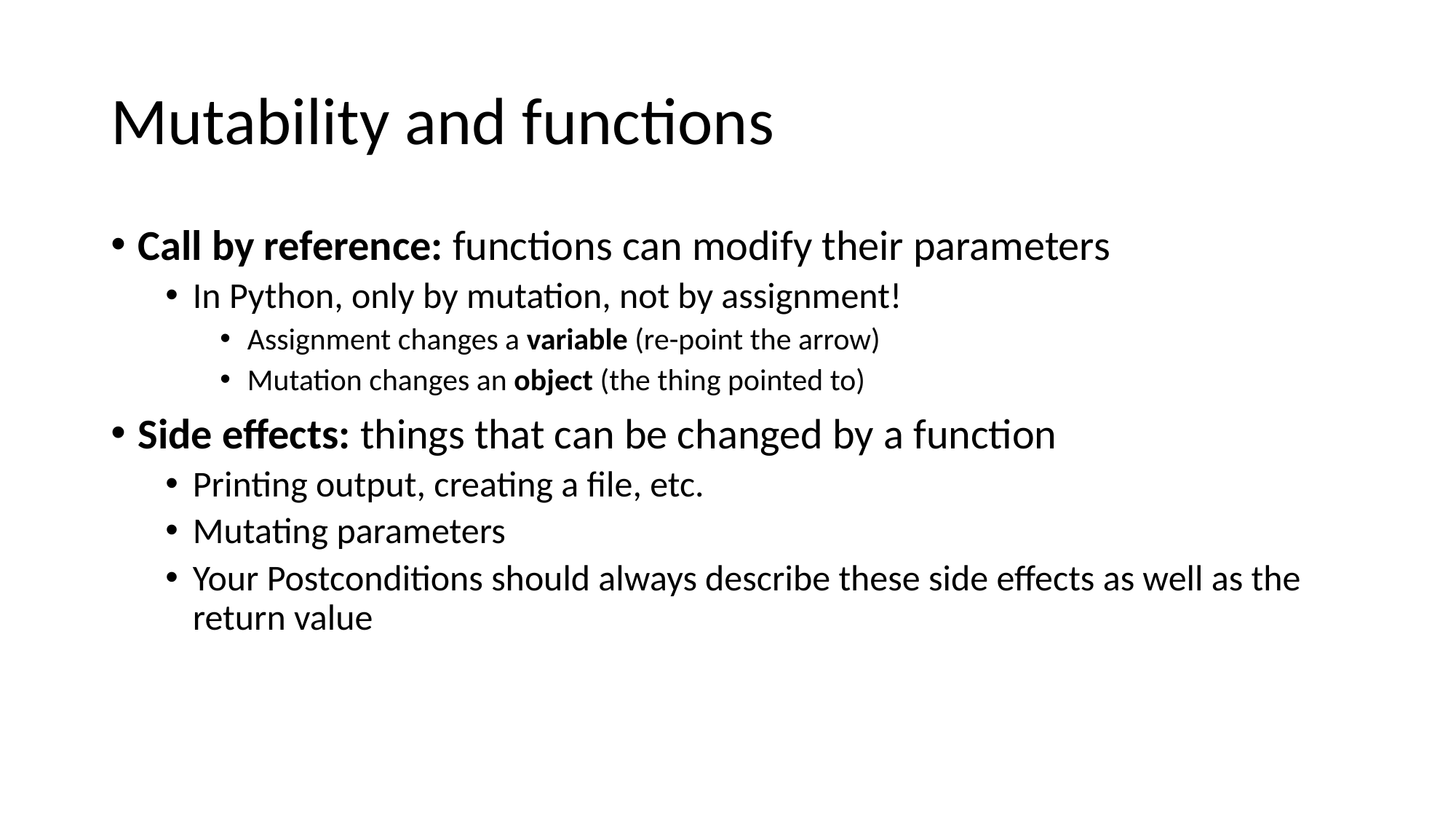

# Mutability and functions
Call by reference: functions can modify their parameters
In Python, only by mutation, not by assignment!
Assignment changes a variable (re-point the arrow)
Mutation changes an object (the thing pointed to)
Side effects: things that can be changed by a function
Printing output, creating a file, etc.
Mutating parameters
Your Postconditions should always describe these side effects as well as the return value